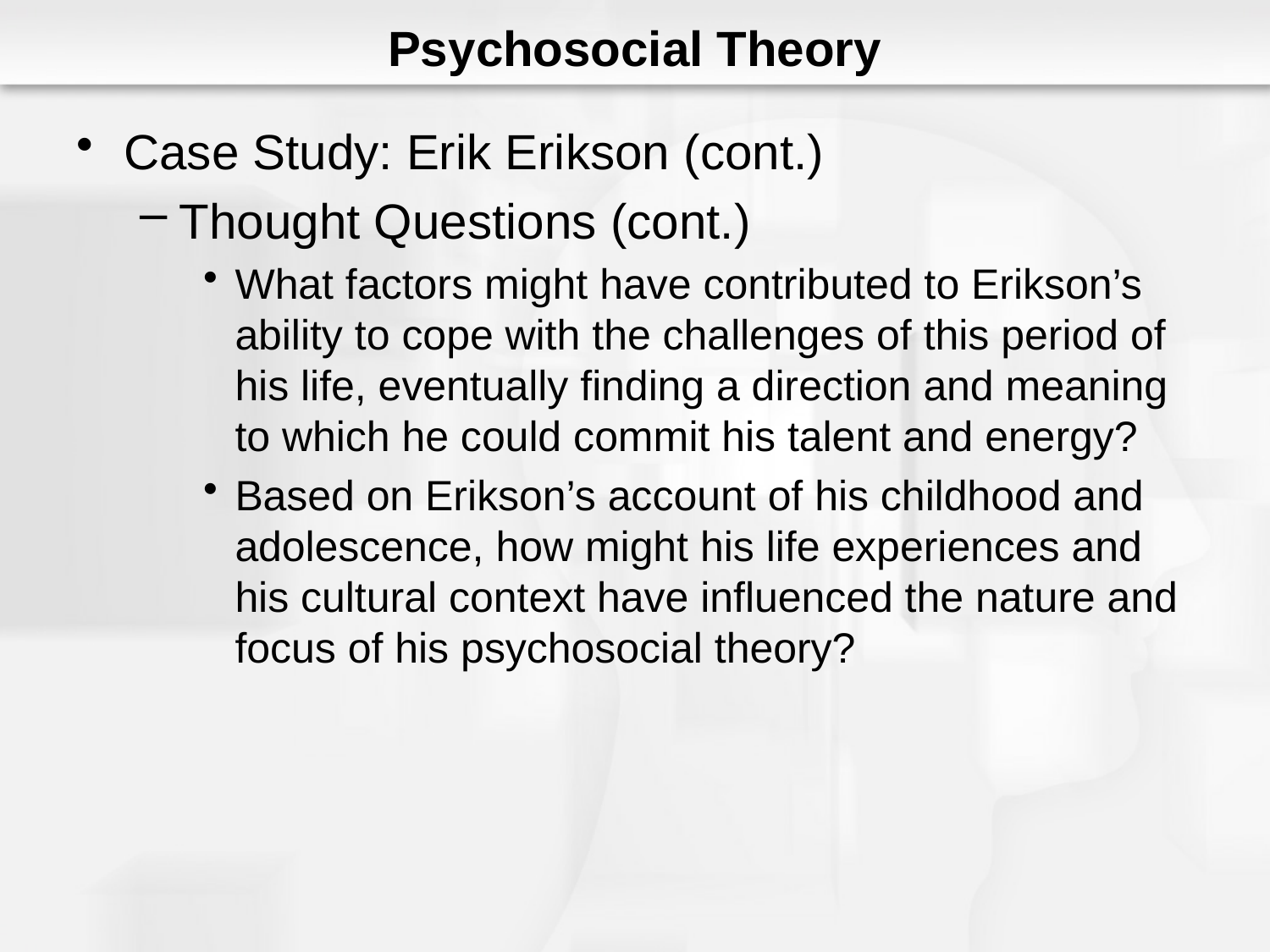

# Psychosocial Theory
Case Study: Erik Erikson (cont.)
Thought Questions (cont.)
What factors might have contributed to Erikson’s ability to cope with the challenges of this period of his life, eventually finding a direction and meaning to which he could commit his talent and energy?
Based on Erikson’s account of his childhood and adolescence, how might his life experiences and his cultural context have influenced the nature and focus of his psychosocial theory?